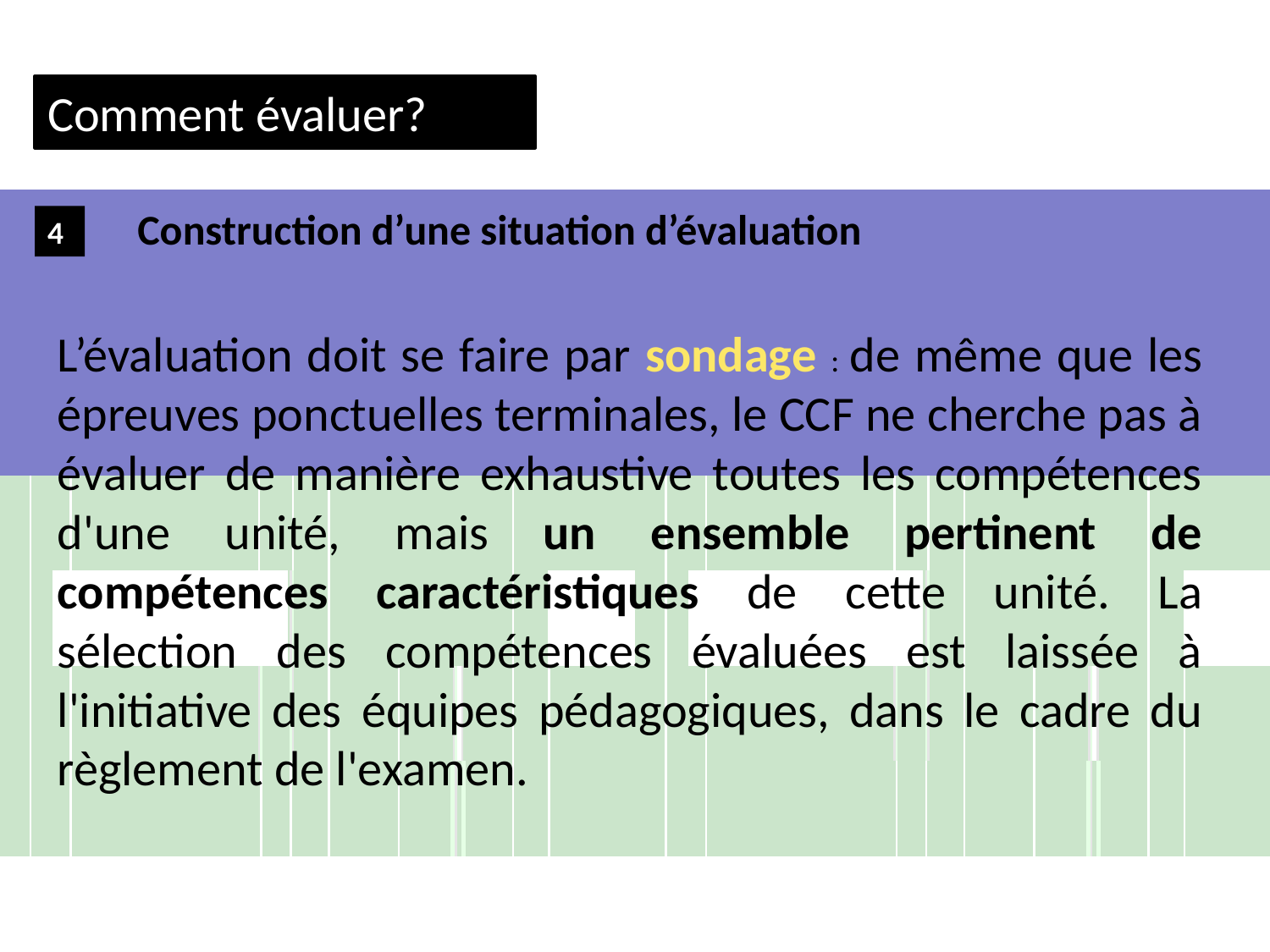

Comment évaluer?
Construction d’une situation d’évaluation
4
L’évaluation doit se faire par sondage : de même que les épreuves ponctuelles terminales, le CCF ne cherche pas à évaluer de manière exhaustive toutes les compétences d'une unité, mais un ensemble pertinent de compétences caractéristiques de cette unité. La sélection des compétences évaluées est laissée à l'initiative des équipes pédagogiques, dans le cadre du règlement de l'examen.